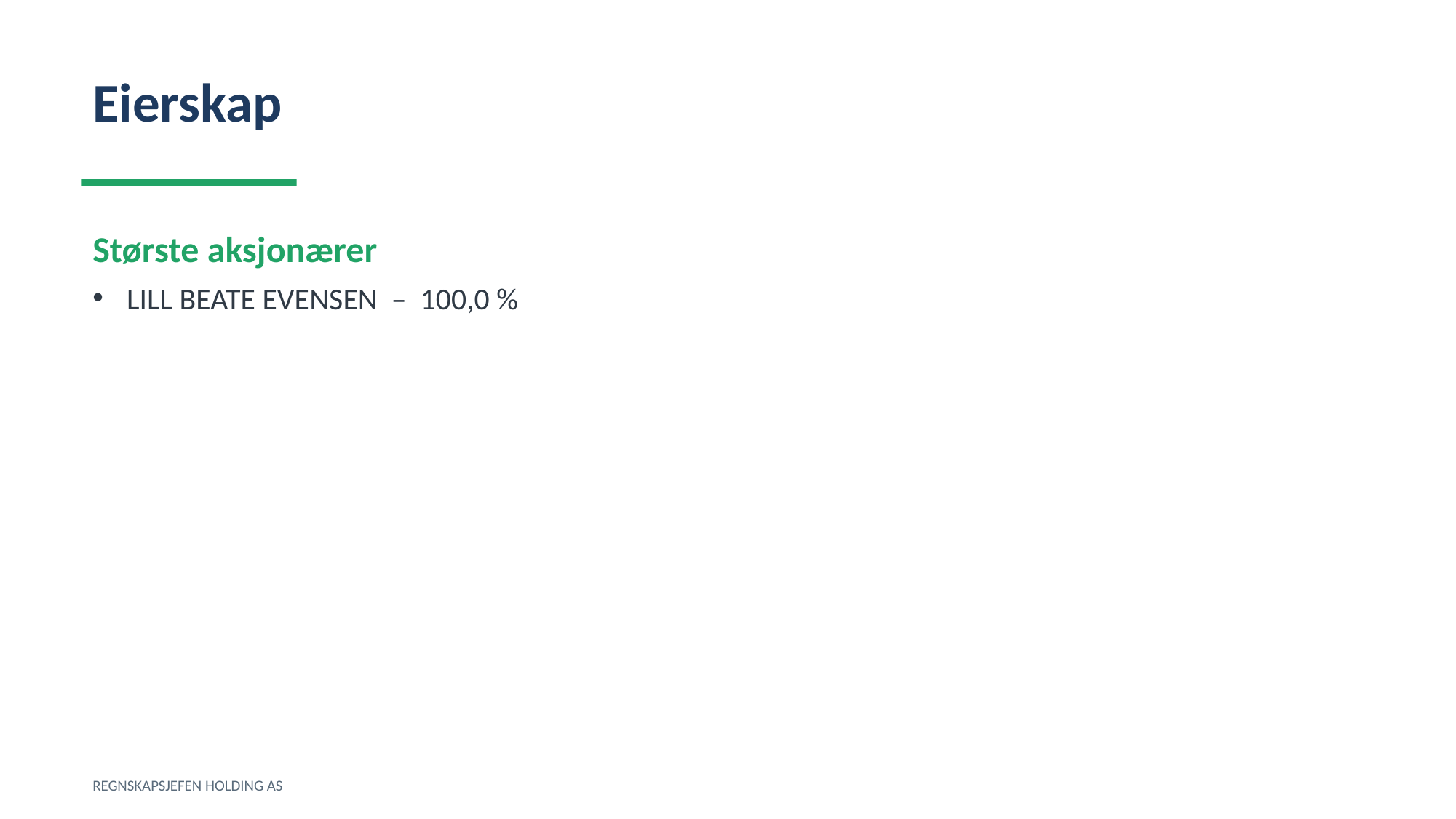

Eierskap

Største aksjonærer
LILL BEATE EVENSEN  –  100,0 %
REGNSKAPSJEFEN HOLDING AS